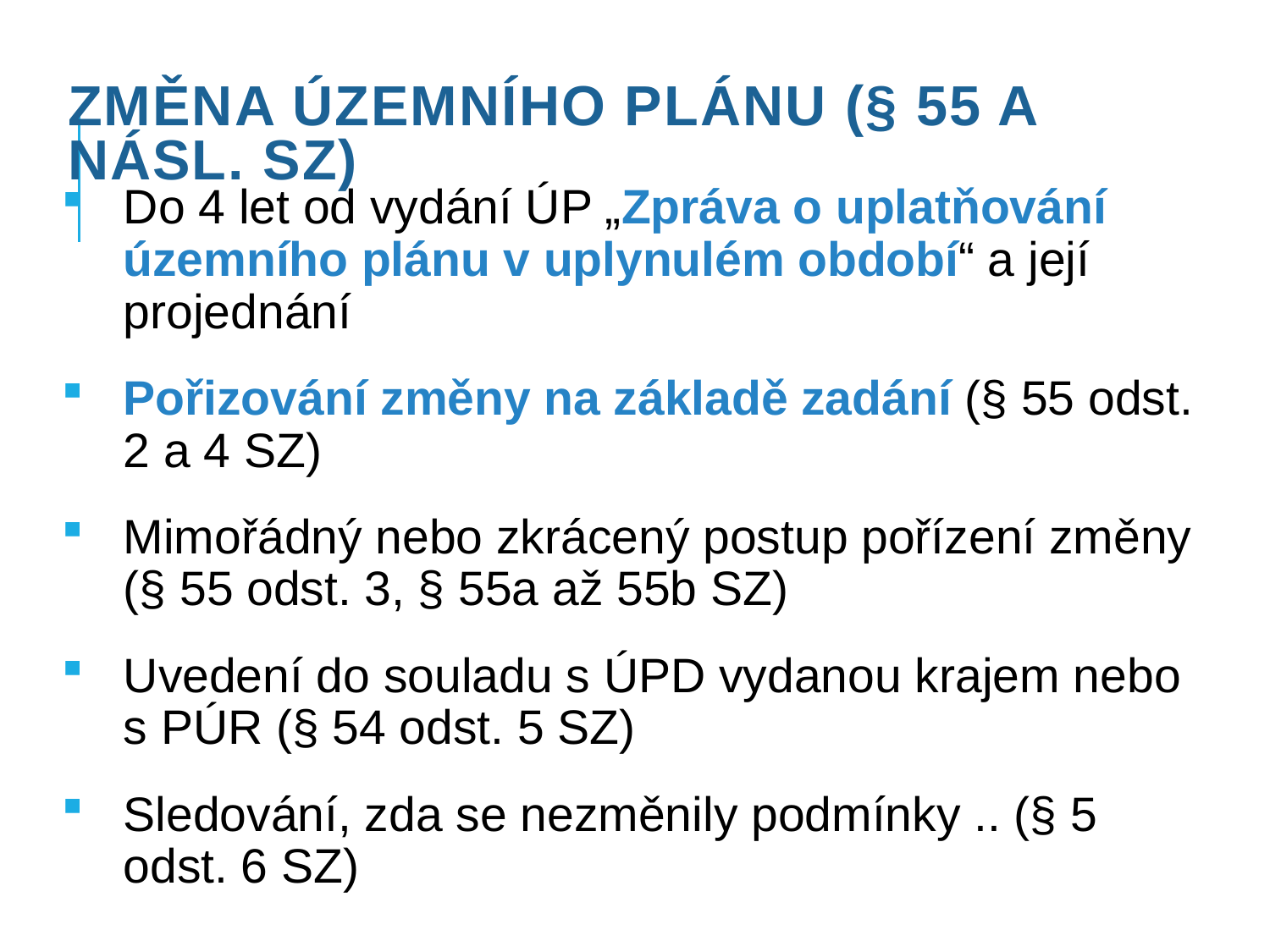

# Změna územního plánu (§ 55 a násl. SZ)
Do 4 let od vydání ÚP „Zpráva o uplatňování územního plánu v uplynulém období“ a její projednání
Pořizování změny na základě zadání (§ 55 odst. 2 a 4 SZ)
Mimořádný nebo zkrácený postup pořízení změny (§ 55 odst. 3, § 55a až 55b SZ)
Uvedení do souladu s ÚPD vydanou krajem nebo s PÚR (§ 54 odst. 5 SZ)
Sledování, zda se nezměnily podmínky .. (§ 5 odst. 6 SZ)